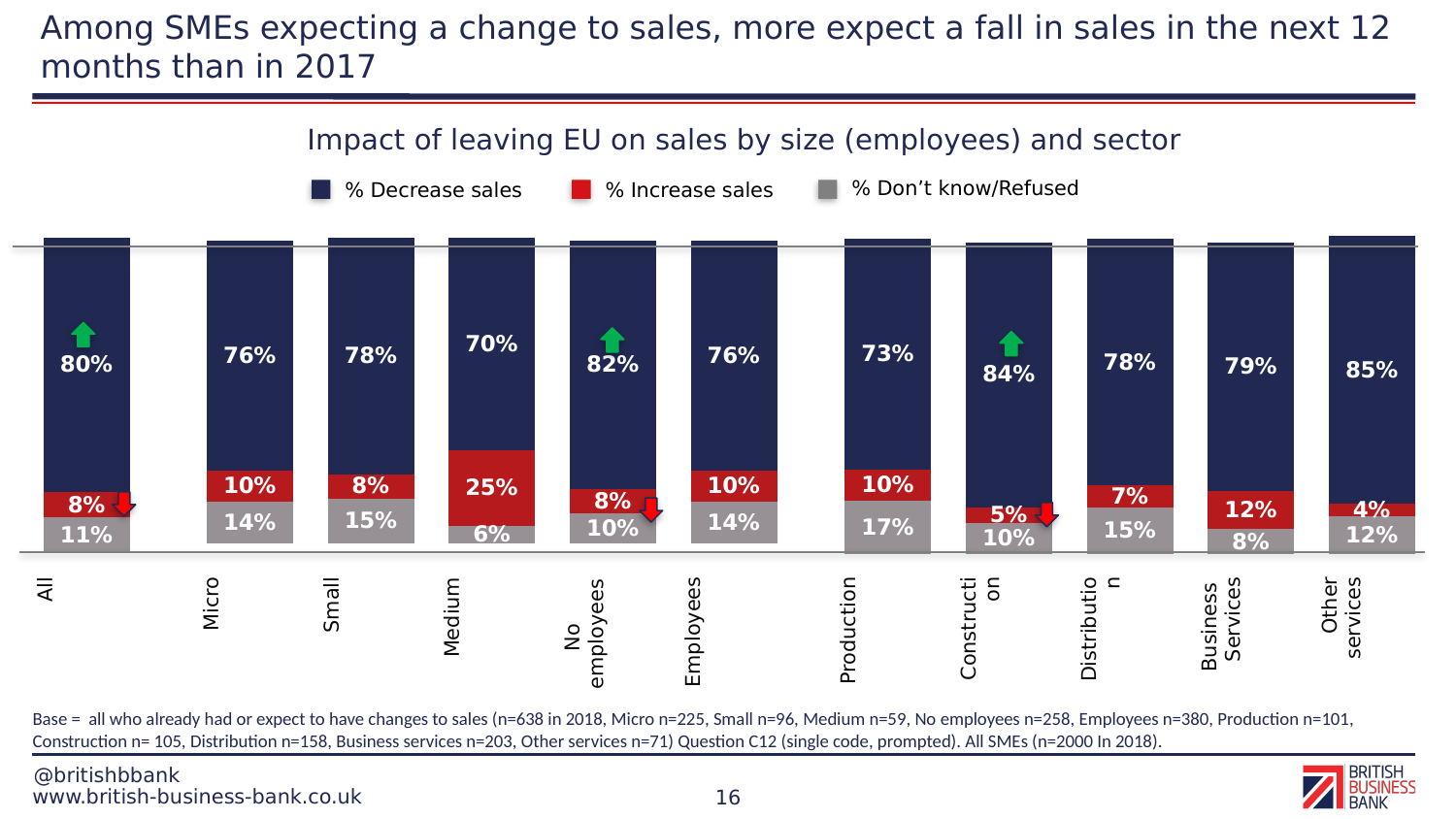

# Among SMEs expecting a change to sales, more expect a fall in sales in the next 12 months than in 2017
Impact of leaving EU on sales by size (employees) and sector
% Decrease sales
% Increase sales
% Don’t know/Refused

### Chart

| Category | % Don't know/Refused | % Increase sales | % Decrease sales |
|---|---|---|---|
|  | None | None | None |
|  | None | None | None |
|  | None | None | None |
|  | None | None | None |
|  | None | None | None |
|  | None | None | None |
|  | None | None | None |
|  | None | None | None |
|  | None | None | None |
|  | None | None | None |
| All | 11.0 | 8.0 | 80.0 |

### Chart

| Category | % Don't know/Refused | % Increase sales | % Decrease sales |
|---|---|---|---|
| Other services | 12.0 | 4.0 | 85.0 |
| Business services | 8.0 | 12.0 | 79.0 |
| Distribution | 15.0 | 7.0 | 78.0 |
| Construction | 10.0 | 5.0 | 84.0 |
| Production | 17.0 | 10.0 | 73.0 |

### Chart

| Category | % Don't know/Refused | % Increase sales | % Decrease sales |
|---|---|---|---|
|  | None | None | None |
|  | None | None | None |
|  | None | None | None |
|  | None | None | None |
|  | None | None | None |
| Employees | 14.0 | 10.0 | 76.0 |
| No employees | 10.0 | 8.0 | 82.0 |
| Medium | 6.0 | 25.0 | 70.0 |
| Small | 15.0 | 8.0 | 78.0 |
| Micro | 14.0 | 10.0 | 76.0 |

| All |
| --- |
| Micro | Small | Medium | No employees | Employees |
| --- | --- | --- | --- | --- |
| Production | Construction | Distribution | Business Services | Other services |
| --- | --- | --- | --- | --- |
Base =  all who already had or expect to have changes to sales (n=638 in 2018, Micro n=225, Small n=96, Medium n=59, No employees n=258, Employees n=380, Production n=101, Construction n= 105, Distribution n=158, Business services n=203, Other services n=71) Question C12 (single code, prompted). All SMEs (n=2000 In 2018).